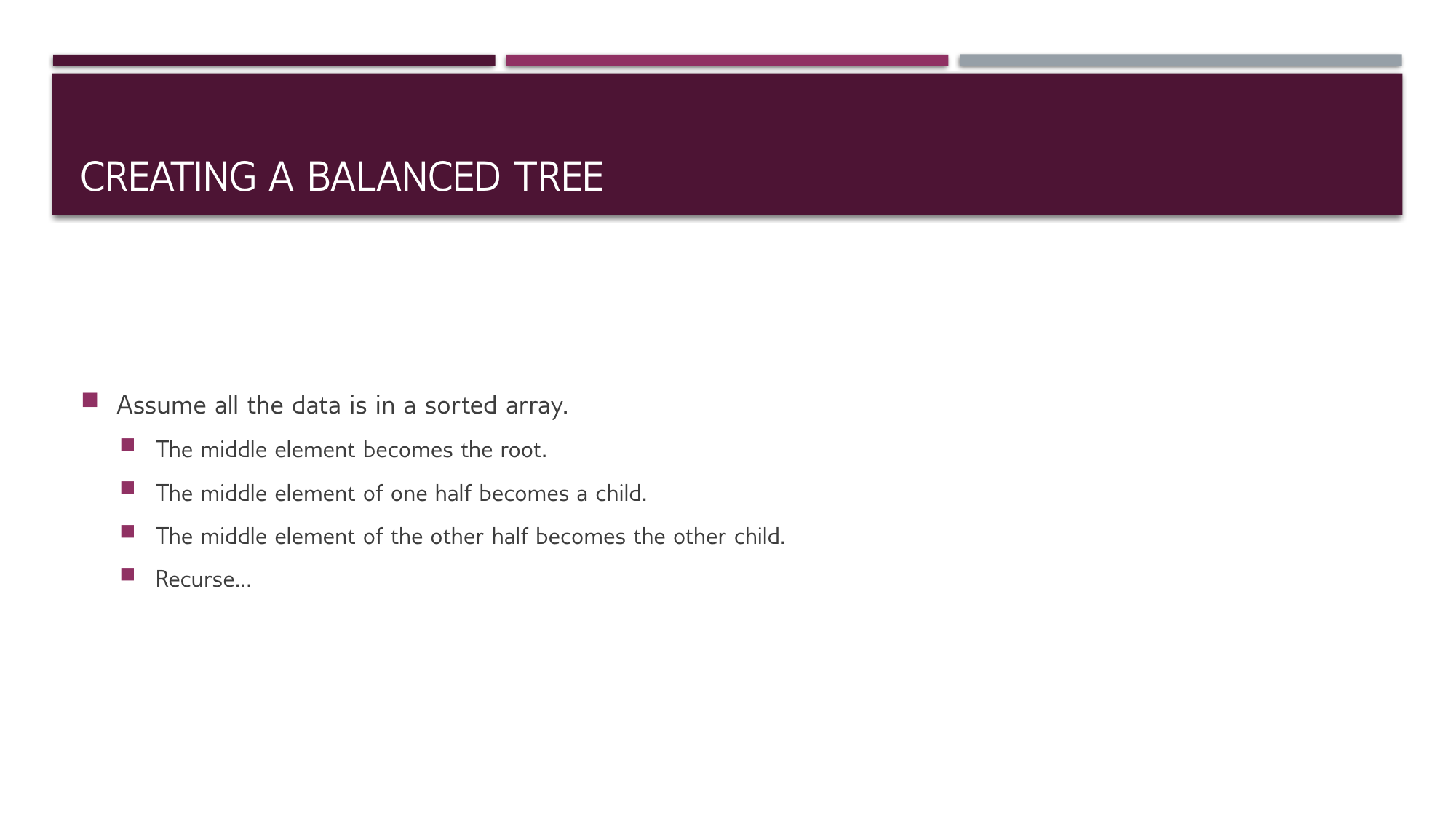

# Creating a balanced tree
Assume all the data is in a sorted array.
The middle element becomes the root.
The middle element of one half becomes a child.
The middle element of the other half becomes the other child.
Recurse…